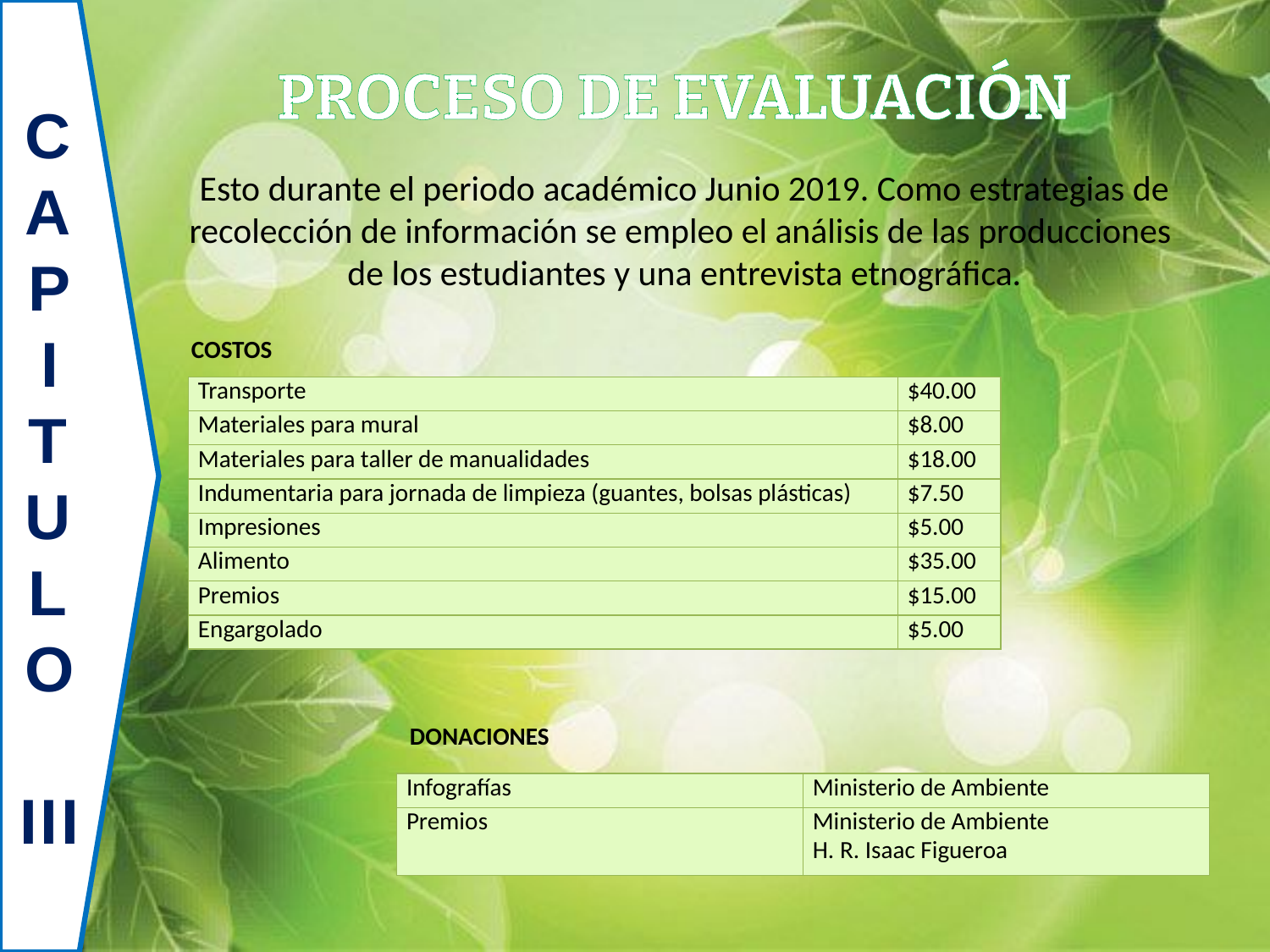

PROCESO DE EVALUACIÓN
CAP
I
TULO
 III
Esto durante el periodo académico Junio 2019. Como estrategias de recolección de información se empleo el análisis de las producciones  de los estudiantes y una entrevista etnográfica.

COSTOS
| Transporte | $40.00 |
| --- | --- |
| Materiales para mural | $8.00 |
| Materiales para taller de manualidades | $18.00 |
| Indumentaria para jornada de limpieza (guantes, bolsas plásticas) | $7.50 |
| Impresiones | $5.00 |
| Alimento | $35.00 |
| Premios | $15.00 |
| Engargolado | $5.00 |
DONACIONES

| Infografías | Ministerio de Ambiente |
| --- | --- |
| Premios | Ministerio de Ambiente H. R. Isaac Figueroa |